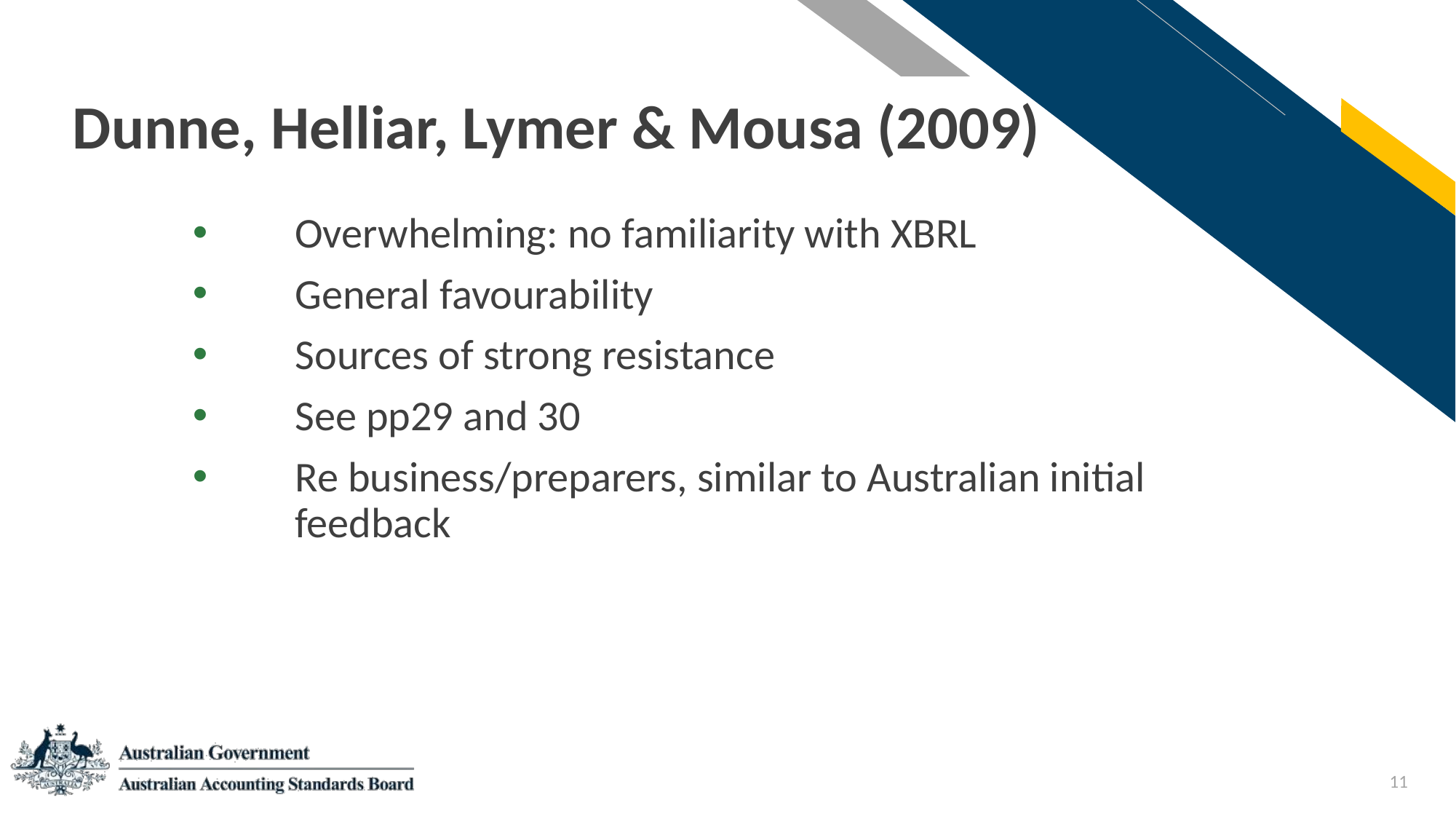

# Dunne, Helliar, Lymer & Mousa (2009)
Overwhelming: no familiarity with XBRL
General favourability
Sources of strong resistance
See pp29 and 30
Re business/preparers, similar to Australian initial feedback

11